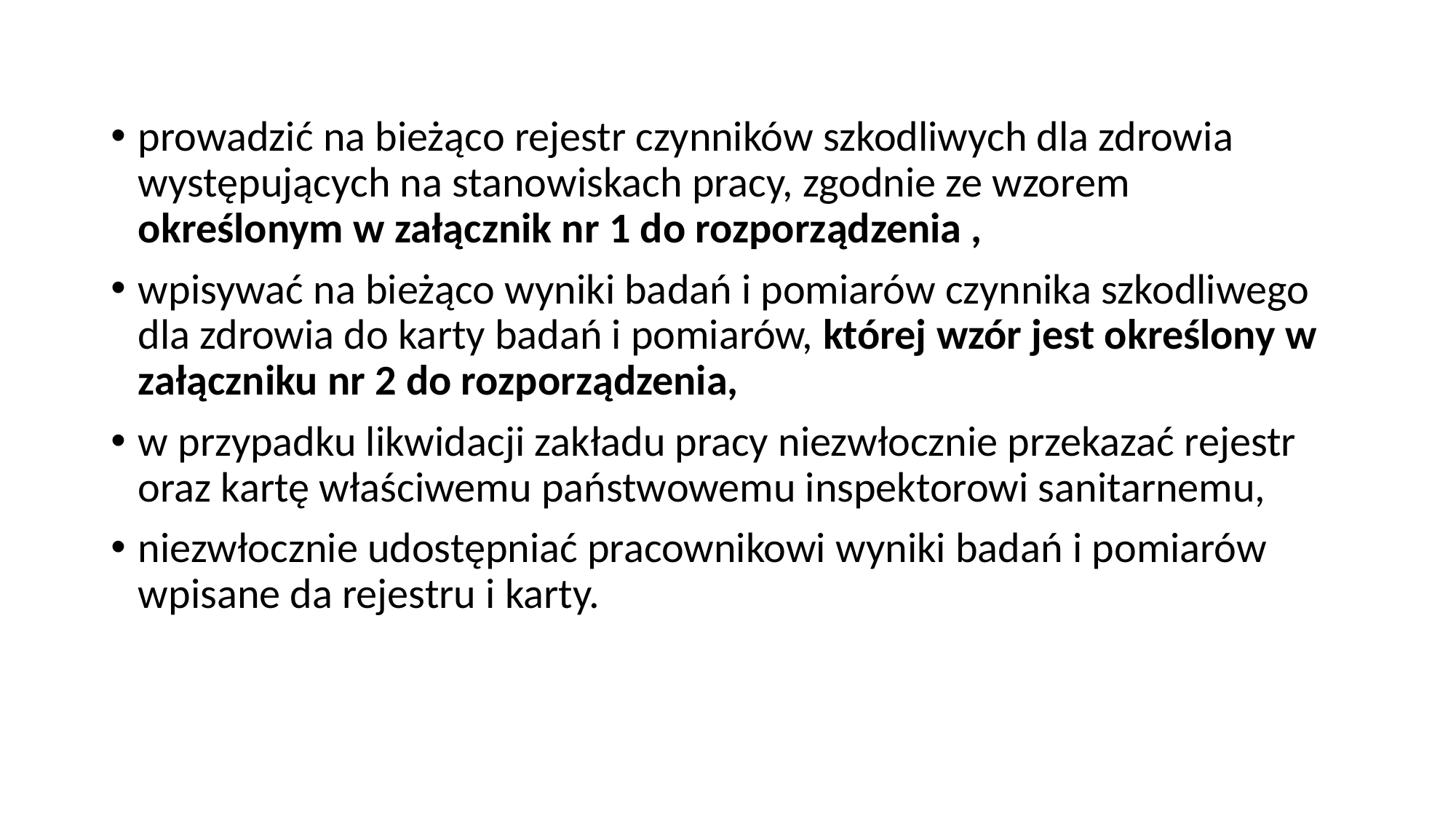

prowadzić na bieżąco rejestr czynników szkodliwych dla zdrowia występujących na stanowiskach pracy, zgodnie ze wzorem określonym w załącznik nr 1 do rozporządzenia ,
wpisywać na bieżąco wyniki badań i pomiarów czynnika szkodliwego dla zdrowia do karty badań i pomiarów, której wzór jest określony w załączniku nr 2 do rozporządzenia,
w przypadku likwidacji zakładu pracy niezwłocznie przekazać rejestr oraz kartę właściwemu państwowemu inspektorowi sanitarnemu,
niezwłocznie udostępniać pracownikowi wyniki badań i pomiarów wpisane da rejestru i karty.